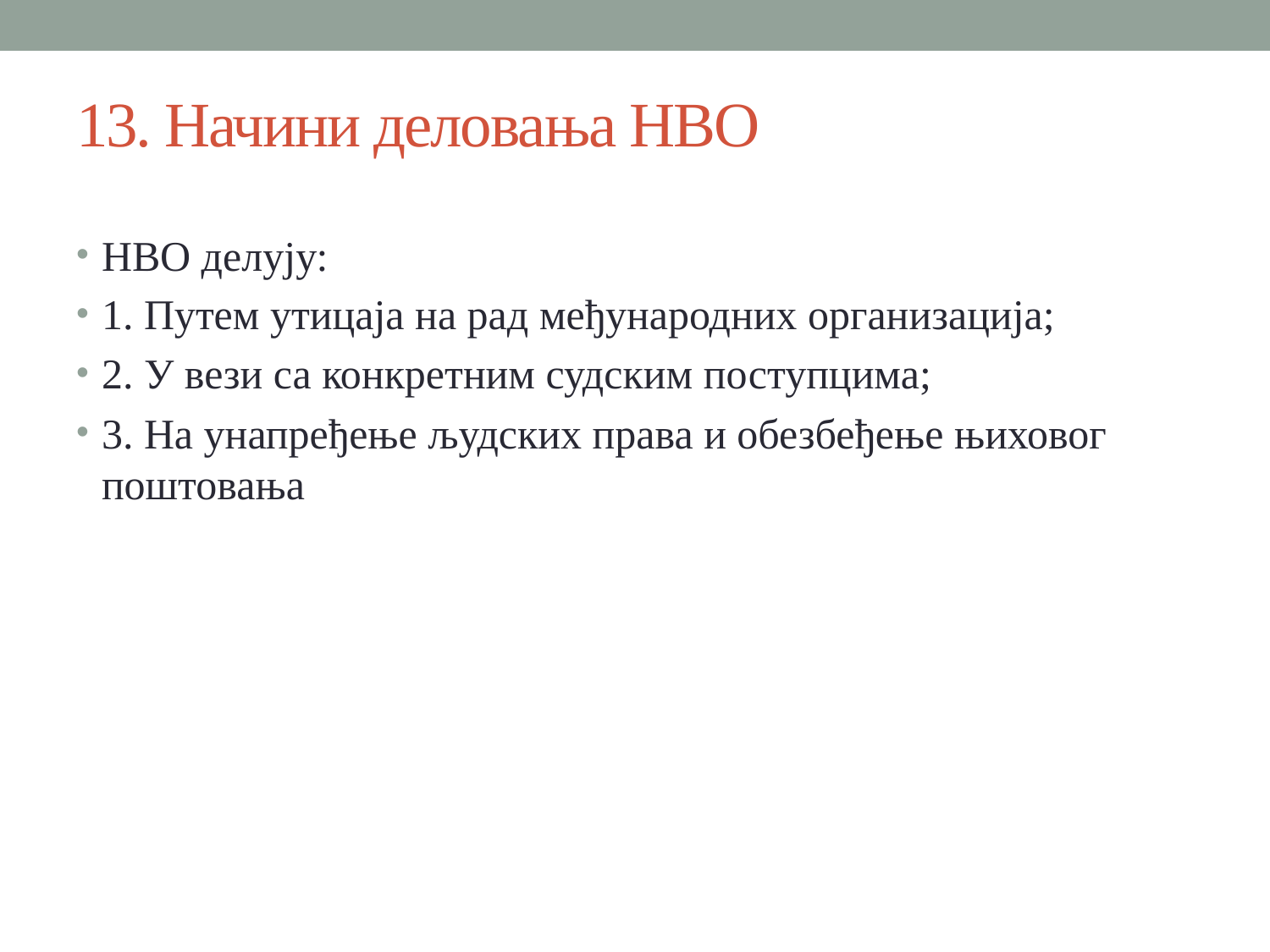

# 13. Начини деловања НВО
НВО делују:
1. Путем утицаја на рад међународних организација;
2. У вези са конкретним судским поступцима;
3. На унапређење људских права и обезбеђење њиховог поштовања